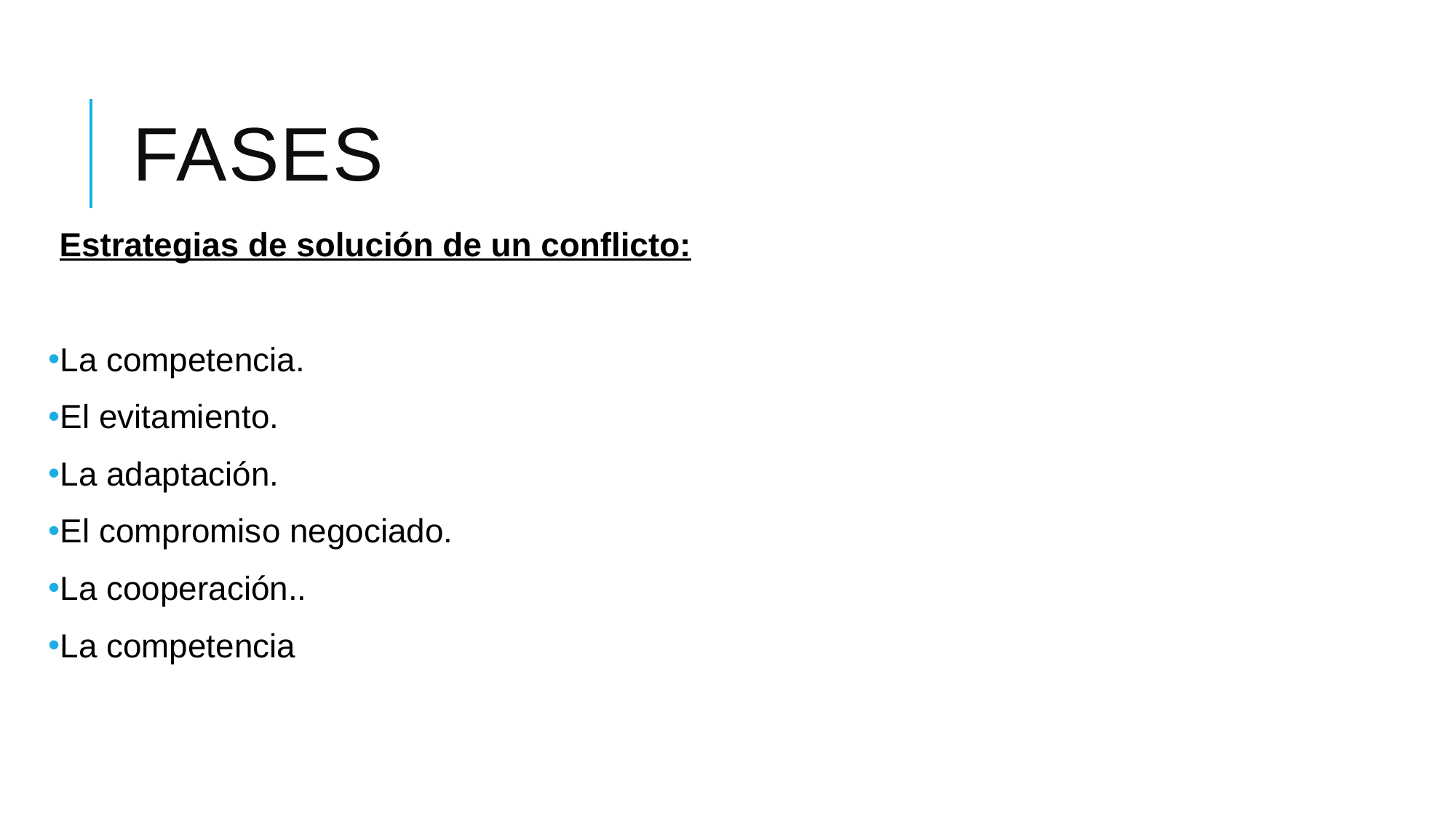

# fases
Estrategias de solución de un conflicto:

La competencia.
El evitamiento.
La adaptación.
El compromiso negociado.
La cooperación..
La competencia